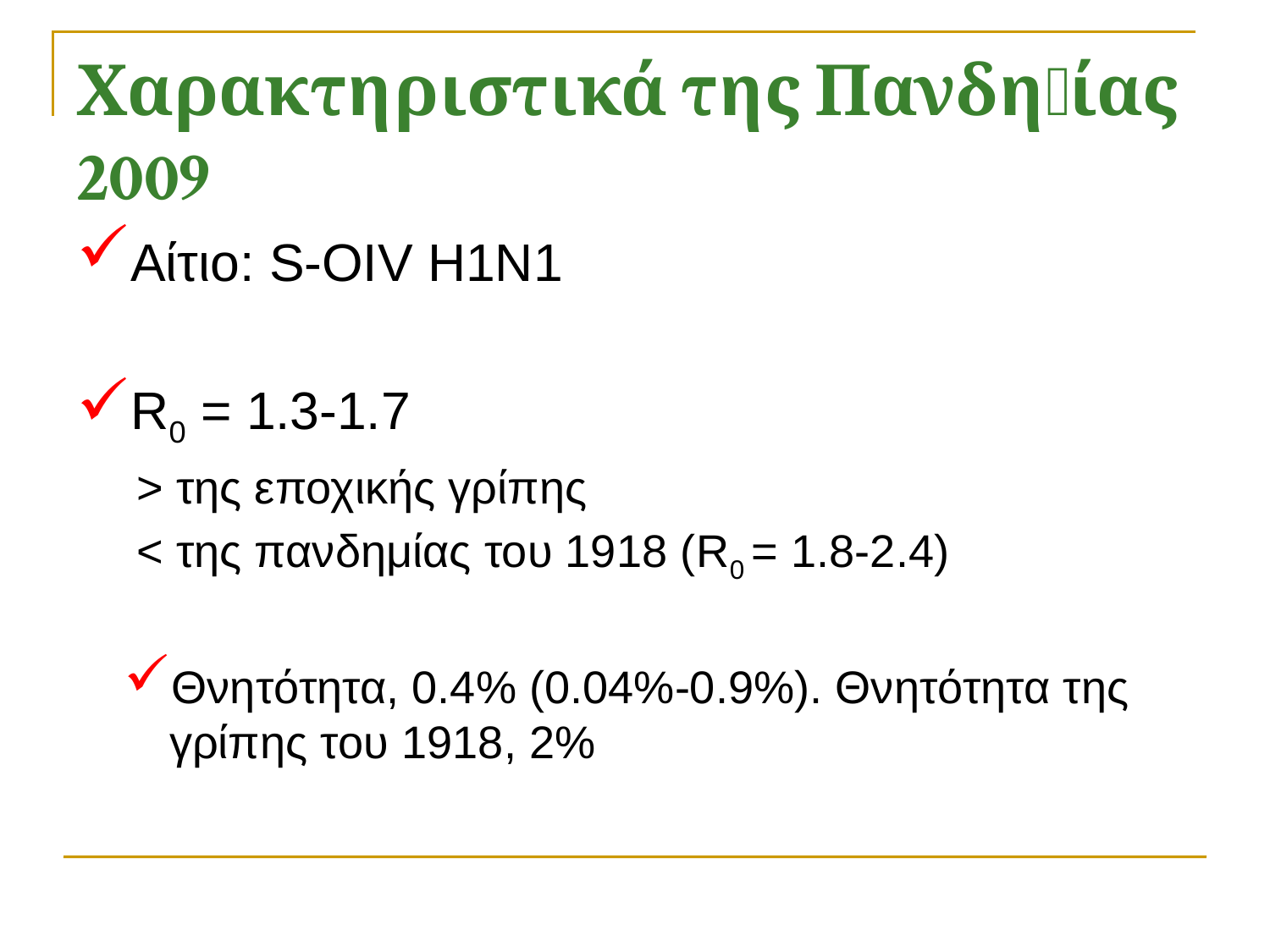

# Χαρακτηριστικά της Πανδημίας 2009
Αίτιο: S-OIV H1N1

R0 = 1.3-1.7
 > της εποχικής γρίπης
 < της πανδημίας του 1918 (R0 = 1.8-2.4)

Θνητότητα, 0.4% (0.04%-0.9%). Θνητότητα της γρίπης του 1918, 2%